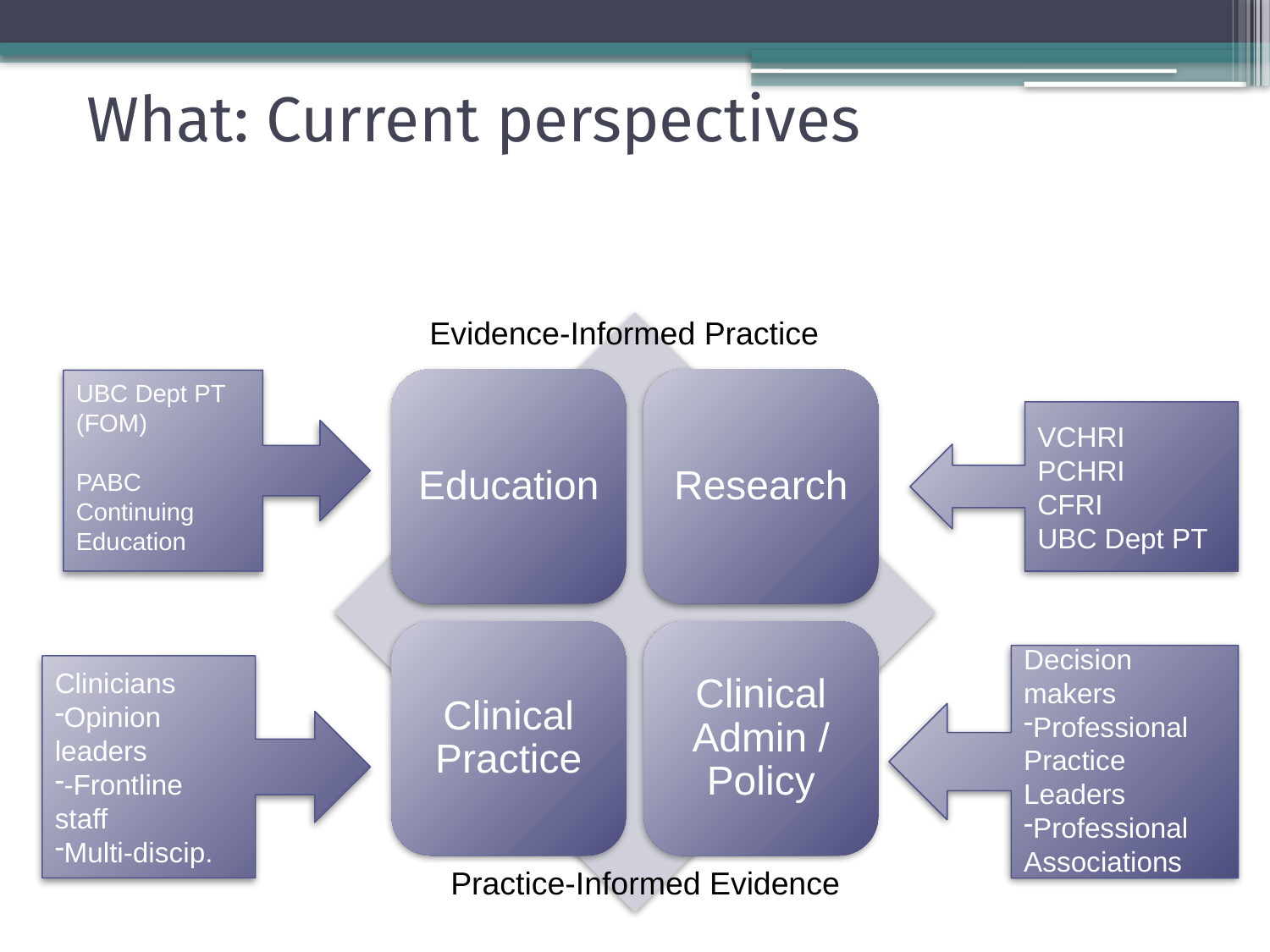

# What: Current perspectives
Evidence-Informed Practice
Education
Research
Clinical Practice
Clinical Admin / Policy

UBC Dept PT (FOM)

PABC Continuing Education

VCHRI
PCHRI
CFRI
UBC Dept PT

Decision makers
Professional Practice Leaders
Professional Associations

Clinicians
Opinion leaders
-Frontline staff
Multi-discip.
Practice-Informed Evidence